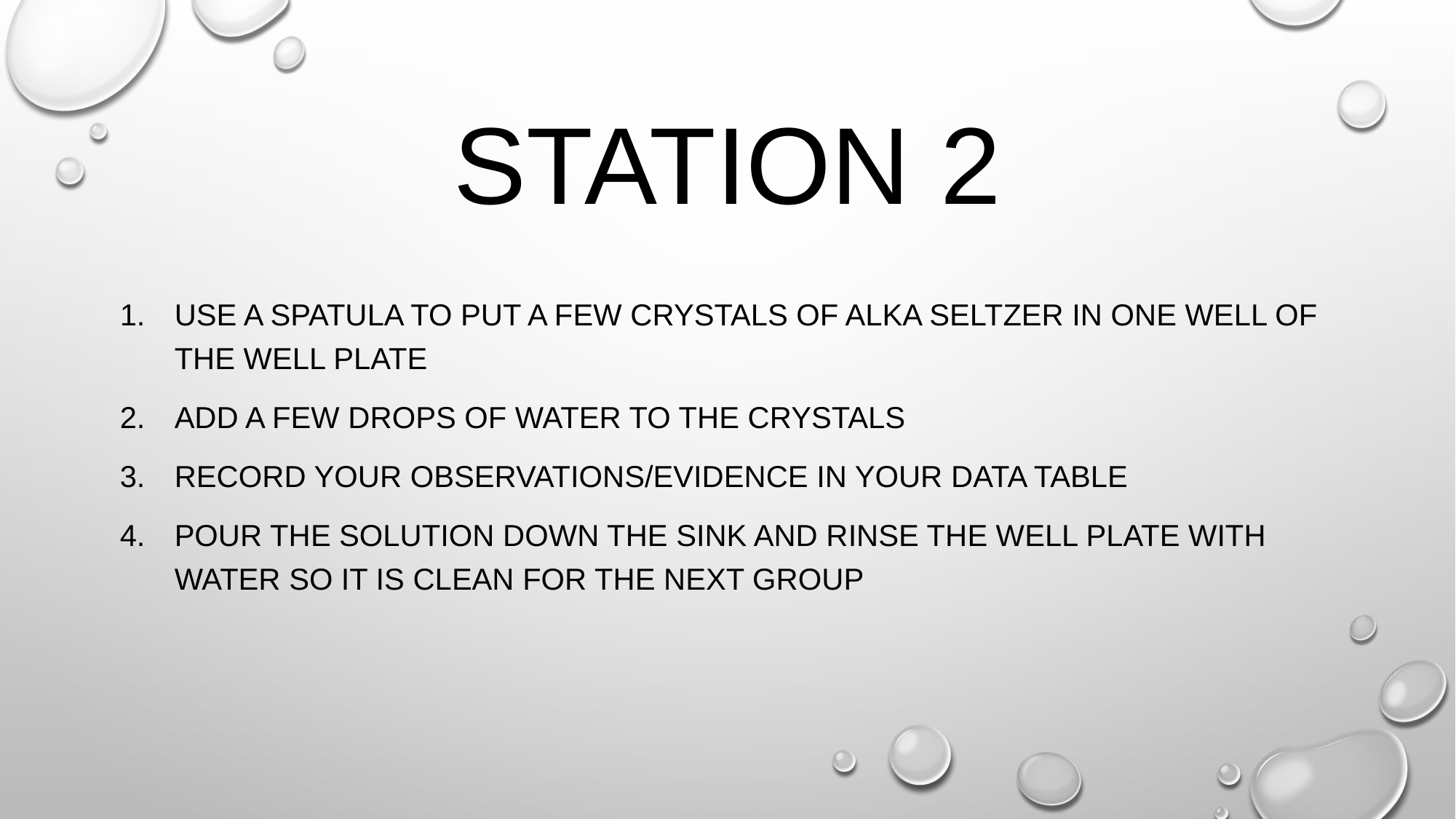

# Station 2
Use a spatula to put a few crystals of alka seltzer in one well of the well plate
Add a few drops of water to the crystals
Record your observations/evidence in your data table
Pour the solution down the sink and rinse the well plate with water so it is clean for the next group